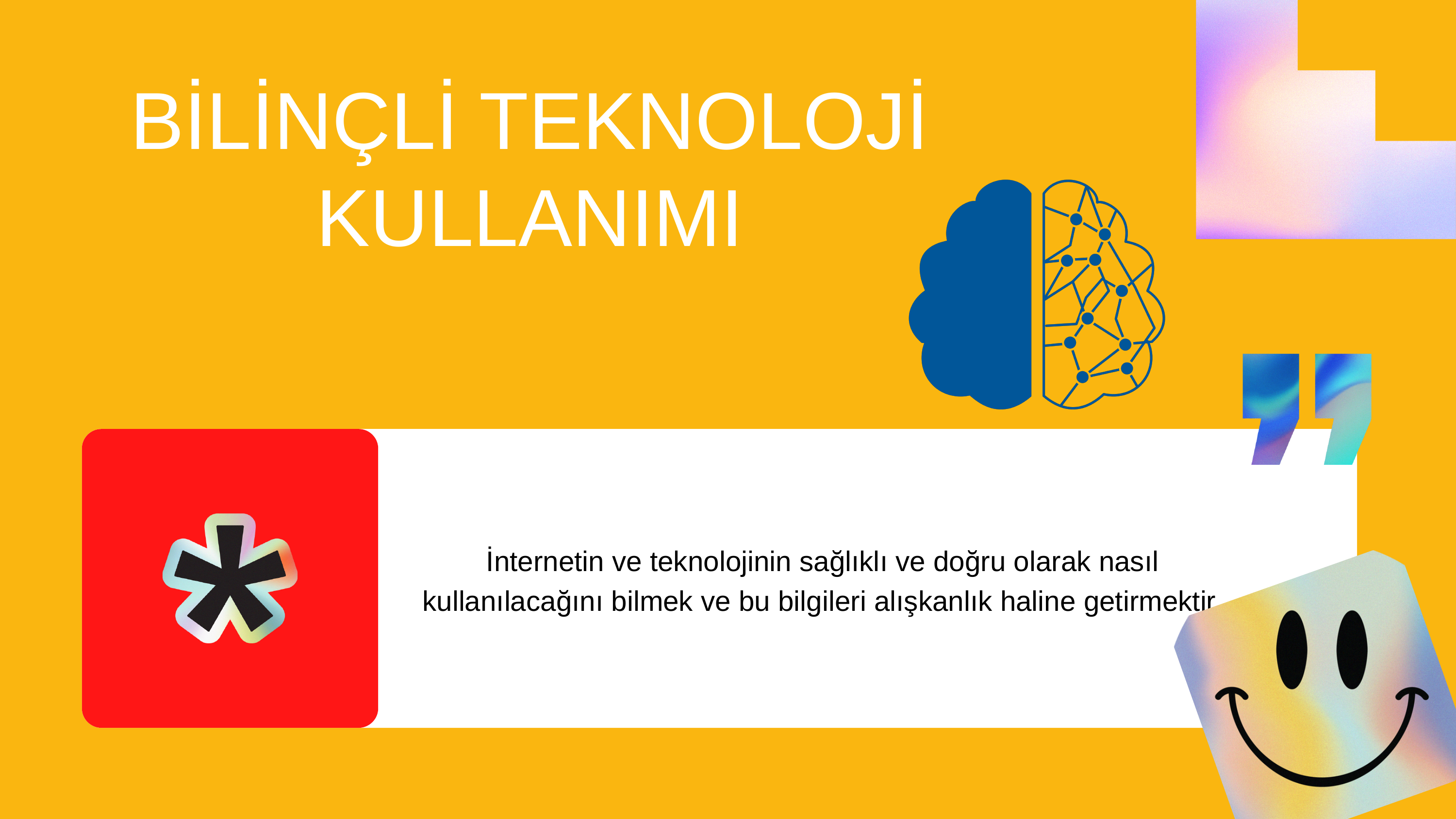

BİLİNÇLİ TEKNOLOJİ KULLANIMI

İnternetin ve teknolojinin sağlıklı ve doğru olarak nasıl
kullanılacağını bilmek ve bu bilgileri alışkanlık haline getirmektir.